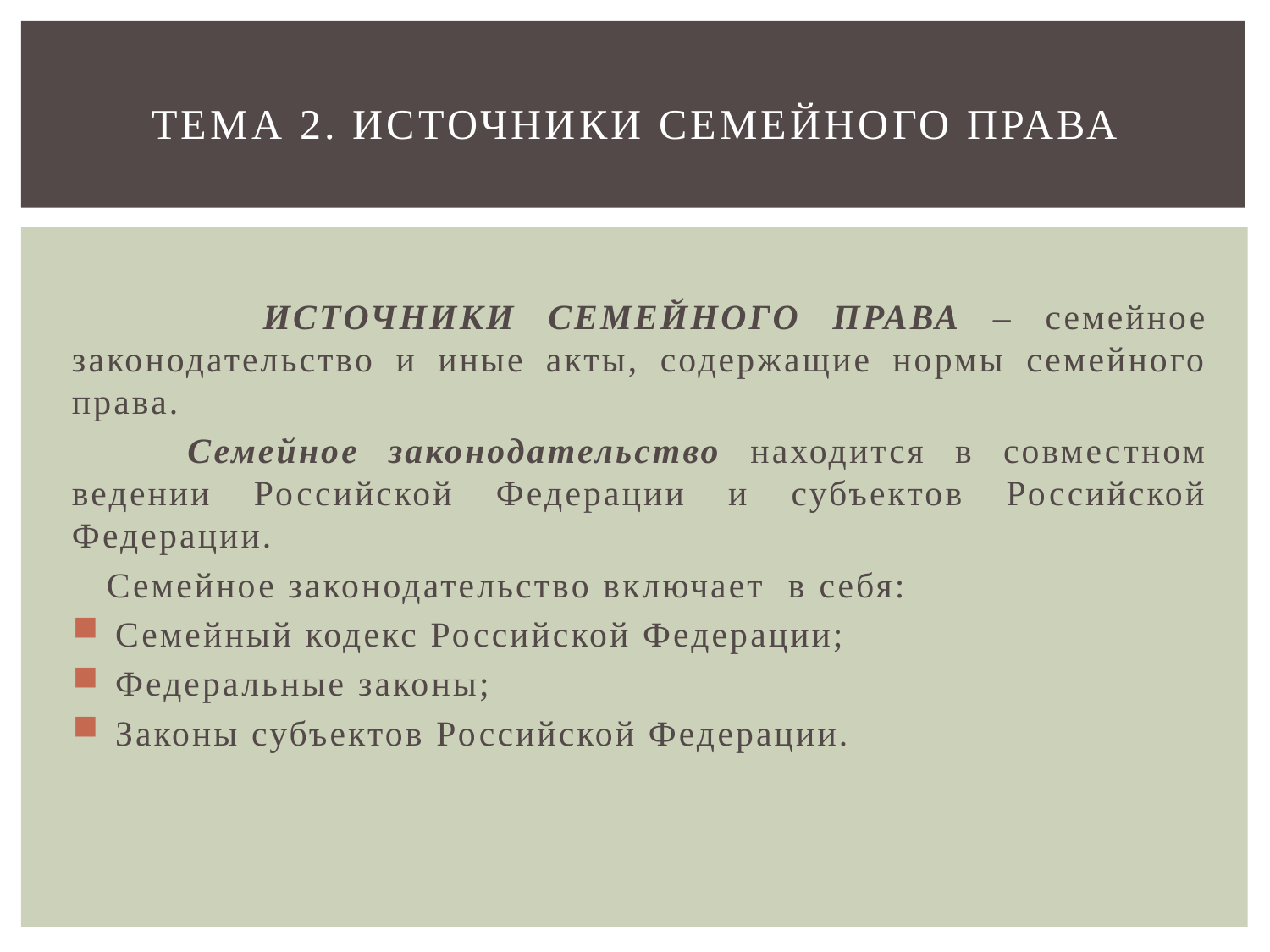

# Тема 2. ИСТОЧНИКИ СЕМЕЙНОГО ПРАВА

      ИСТОЧНИКИ СЕМЕЙНОГО ПРАВА – семейное законодательство и иные акты, содержащие нормы семейного права.
    Семейное законодательство находится в совместном ведении Российской Федерации и субъектов Российской Федерации.
   Семейное законодательство включает  в себя:
 Семейный кодекс Российской Федерации;
 Федеральные законы;
 Законы субъектов Российской Федерации.